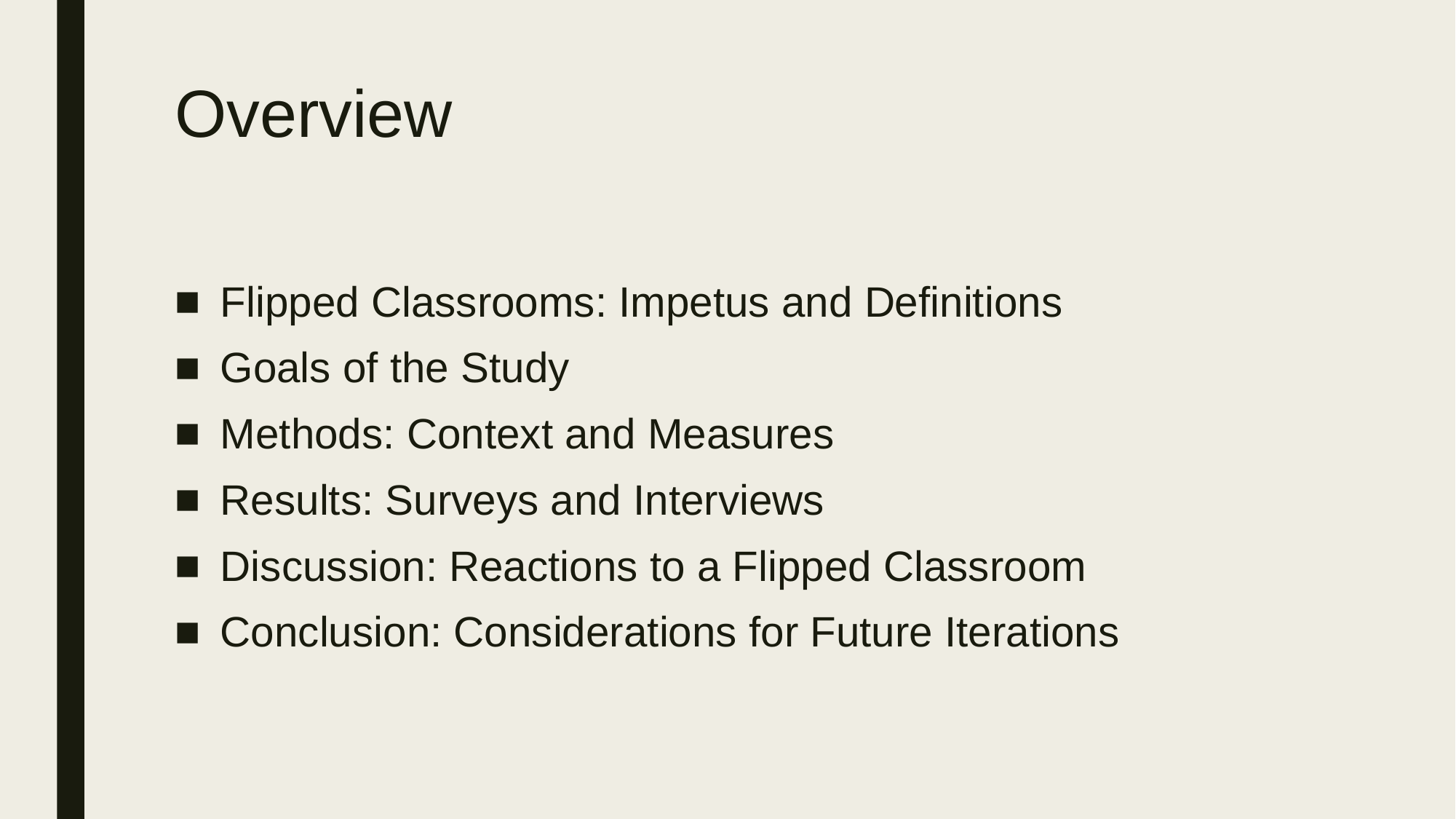

# Overview
Flipped Classrooms: Impetus and Definitions
Goals of the Study
Methods: Context and Measures
Results: Surveys and Interviews
Discussion: Reactions to a Flipped Classroom
Conclusion: Considerations for Future Iterations